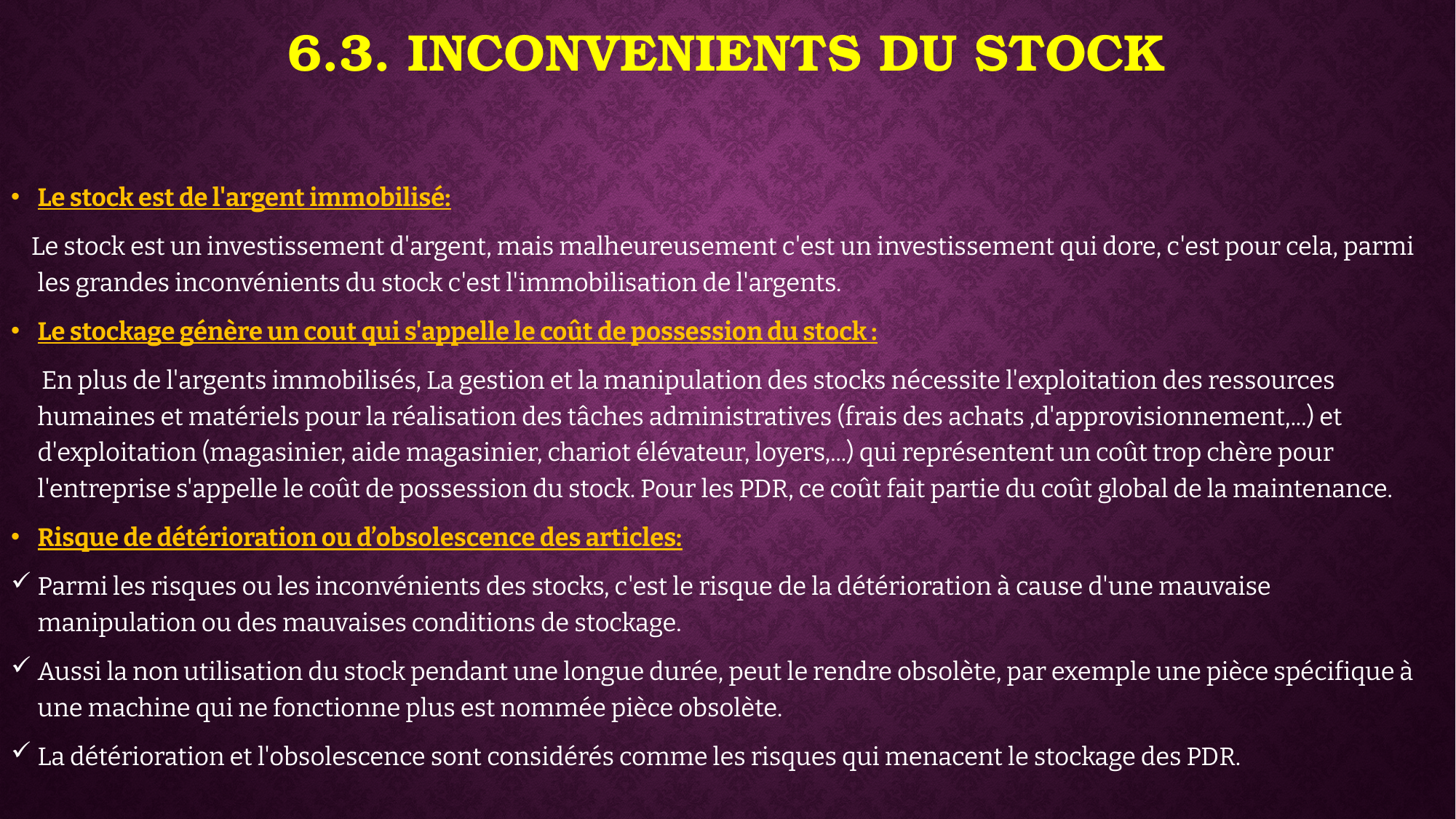

# 6.3. INCONVENIENTS DU STOCK
Le stock est de l'argent immobilisé:
    Le stock est un investissement d'argent, mais malheureusement c'est un investissement qui dore, c'est pour cela, parmi les grandes inconvénients du stock c'est l'immobilisation de l'argents.
Le stockage génère un cout qui s'appelle le coût de possession du stock :
      En plus de l'argents immobilisés, La gestion et la manipulation des stocks nécessite l'exploitation des ressources humaines et matériels pour la réalisation des tâches administratives (frais des achats ,d'approvisionnement,...) et d'exploitation (magasinier, aide magasinier, chariot élévateur, loyers,...) qui représentent un coût trop chère pour l'entreprise s'appelle le coût de possession du stock. Pour les PDR, ce coût fait partie du coût global de la maintenance.
Risque de détérioration ou d’obsolescence des articles:
Parmi les risques ou les inconvénients des stocks, c'est le risque de la détérioration à cause d'une mauvaise manipulation ou des mauvaises conditions de stockage.
Aussi la non utilisation du stock pendant une longue durée, peut le rendre obsolète, par exemple une pièce spécifique à une machine qui ne fonctionne plus est nommée pièce obsolète.
La détérioration et l'obsolescence sont considérés comme les risques qui menacent le stockage des PDR.